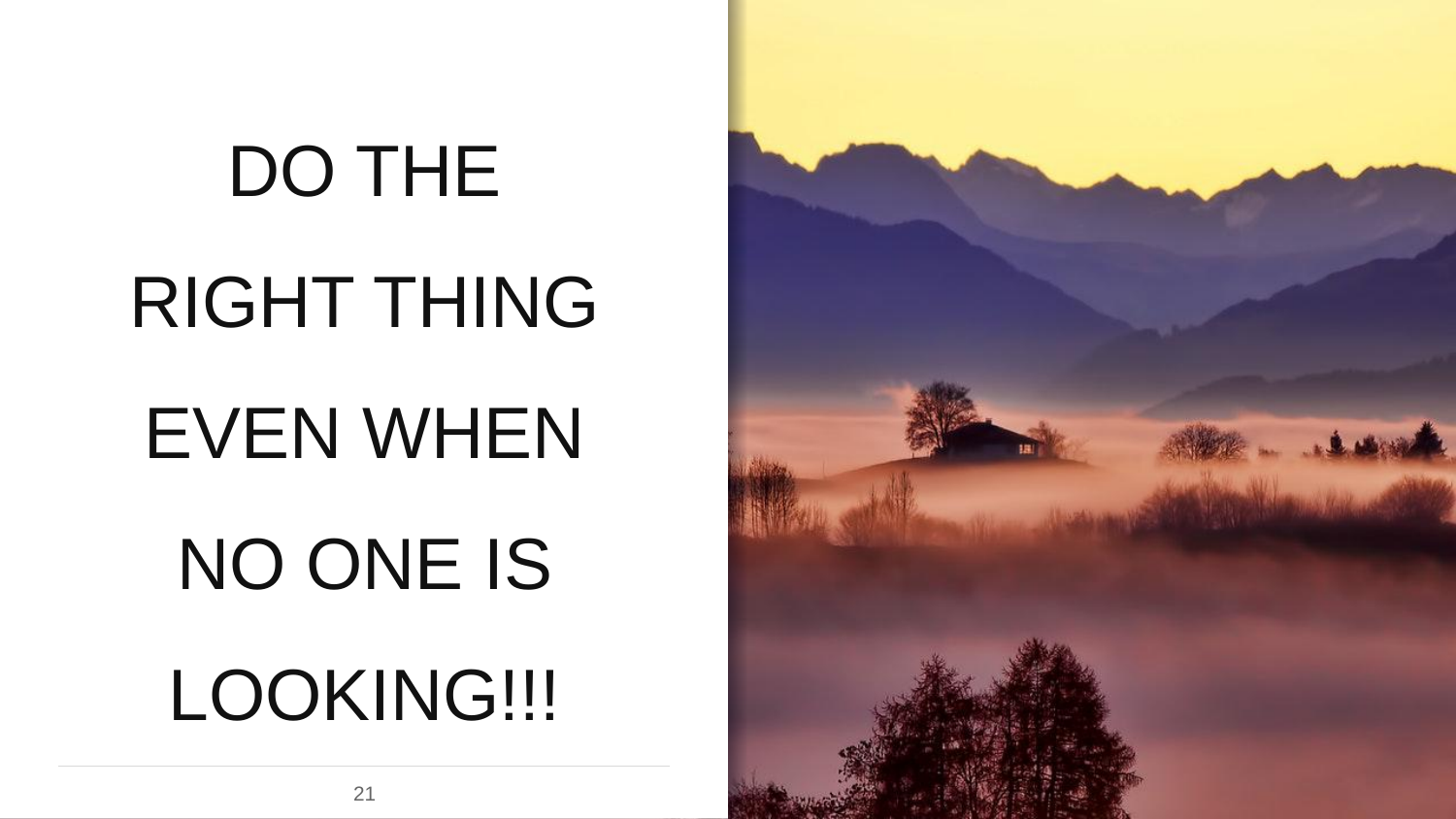

DO THE RIGHT THING EVEN WHEN NO ONE IS LOOKING!!!
21